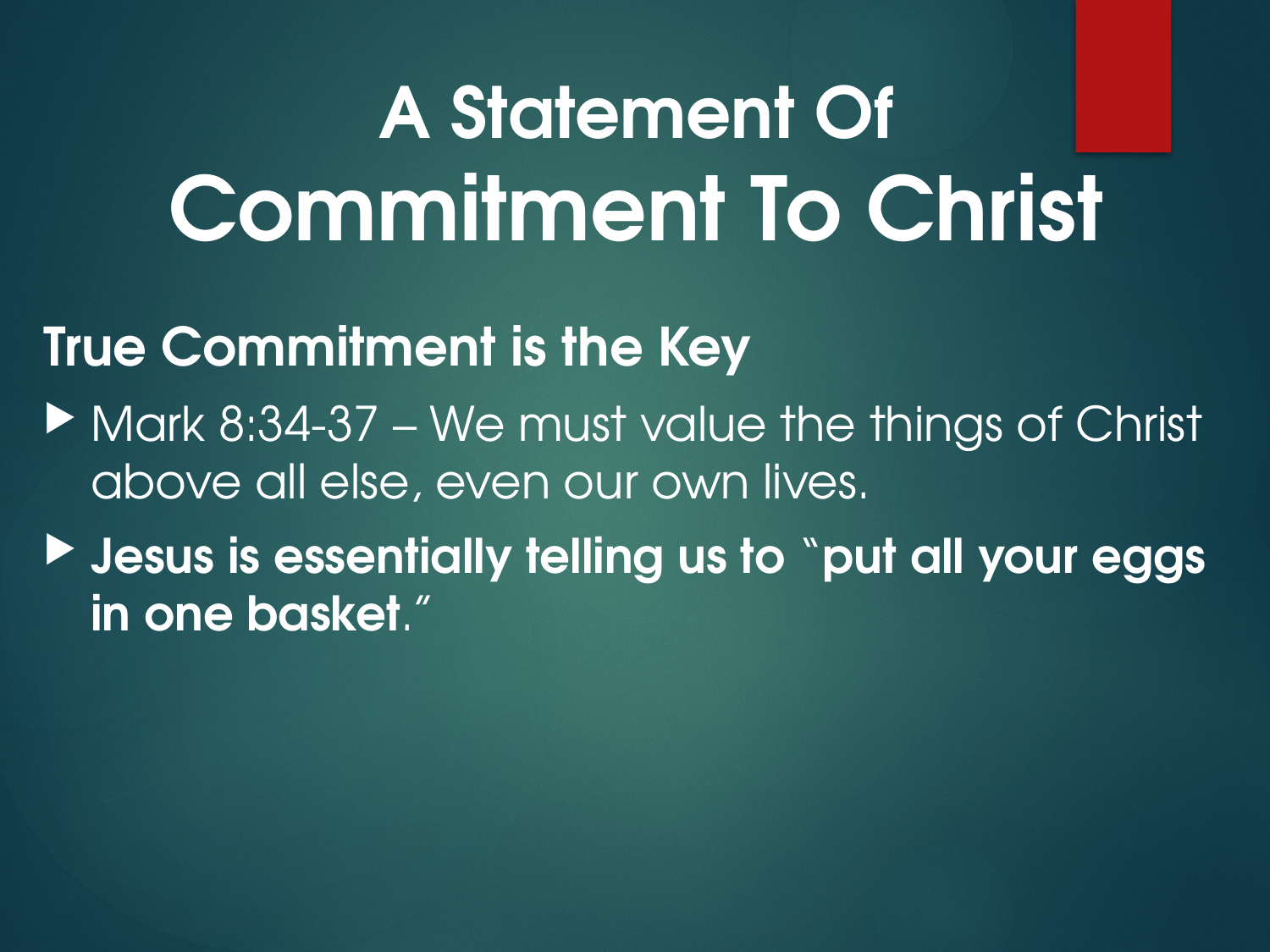

A Statement Of
Commitment To Christ
True Commitment is the Key
Mark 8:34-37 – We must value the things of Christ above all else, even our own lives.
Jesus is essentially telling us to “put all your eggs in one basket.”